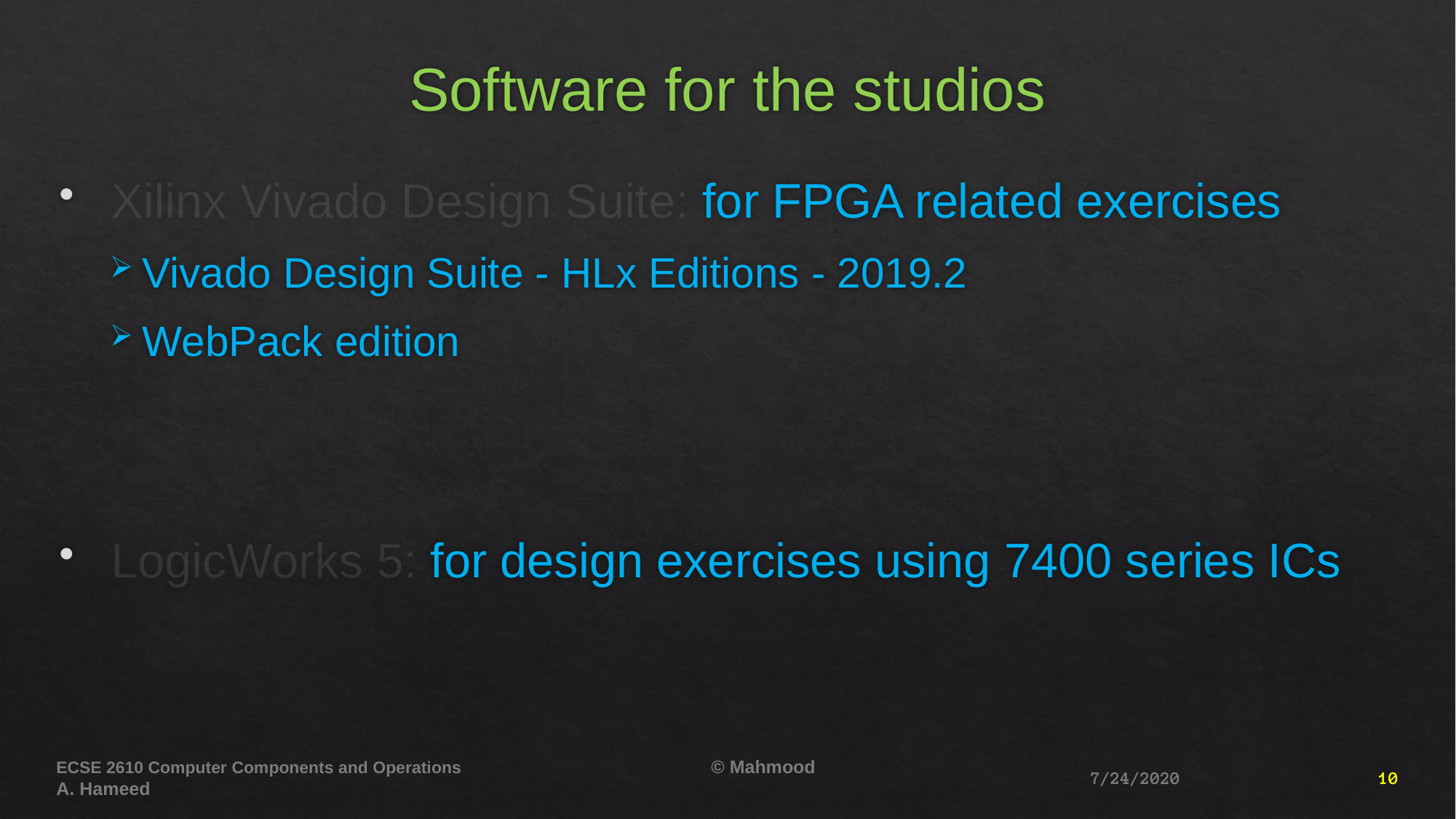

# Software for the studios
 Xilinx Vivado Design Suite: for FPGA related exercises
Vivado Design Suite - HLx Editions - 2019.2
WebPack edition

 LogicWorks 5: for design exercises using 7400 series ICs
10
7/24/2020
ECSE 2610 Computer Components and Operations			© Mahmood A. Hameed